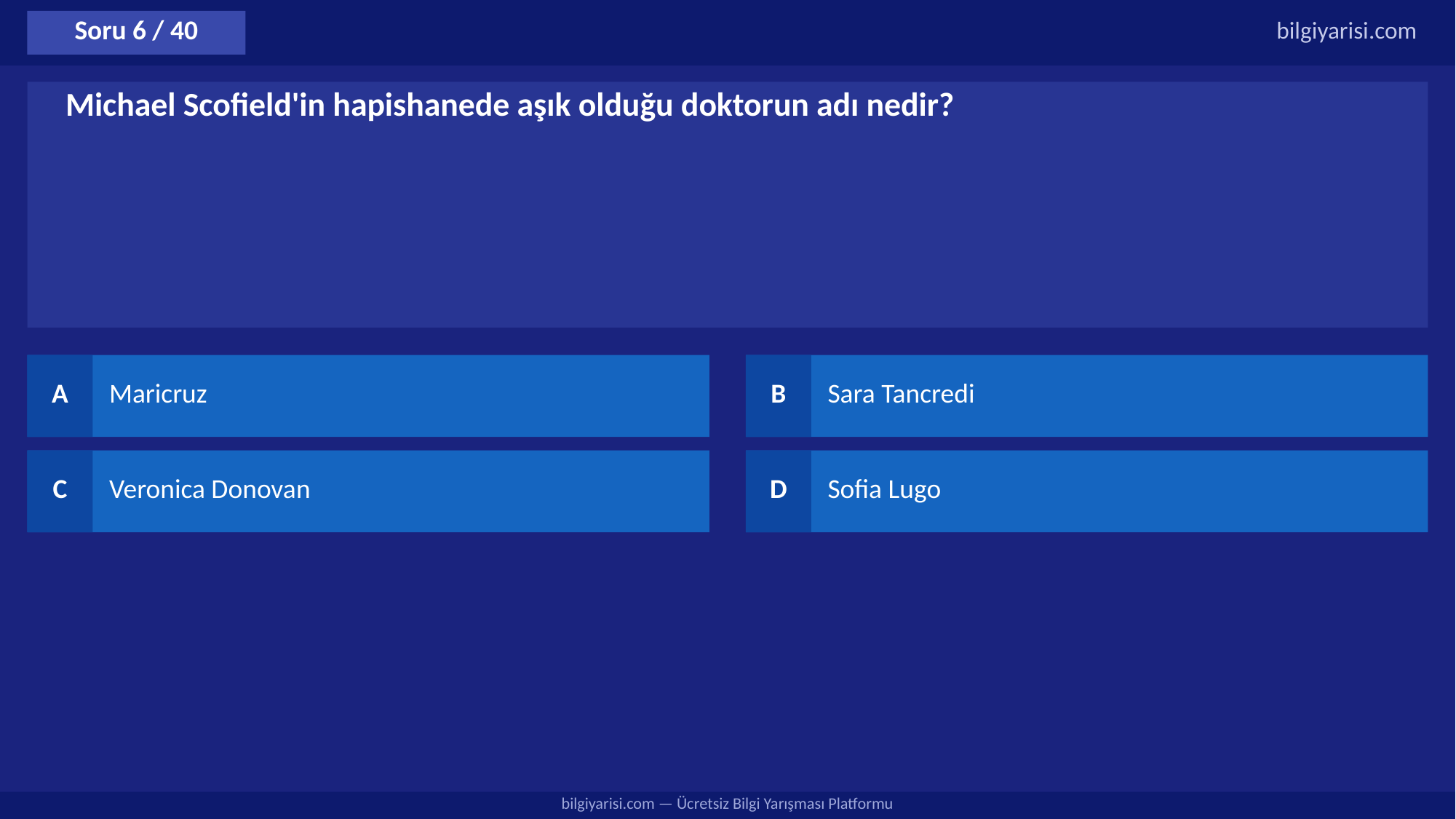

Soru 6 / 40
bilgiyarisi.com

Michael Scofield'in hapishanede aşık olduğu doktorun adı nedir?

A
Maricruz

B
Sara Tancredi

C
Veronica Donovan

D
Sofia Lugo
bilgiyarisi.com — Ücretsiz Bilgi Yarışması Platformu